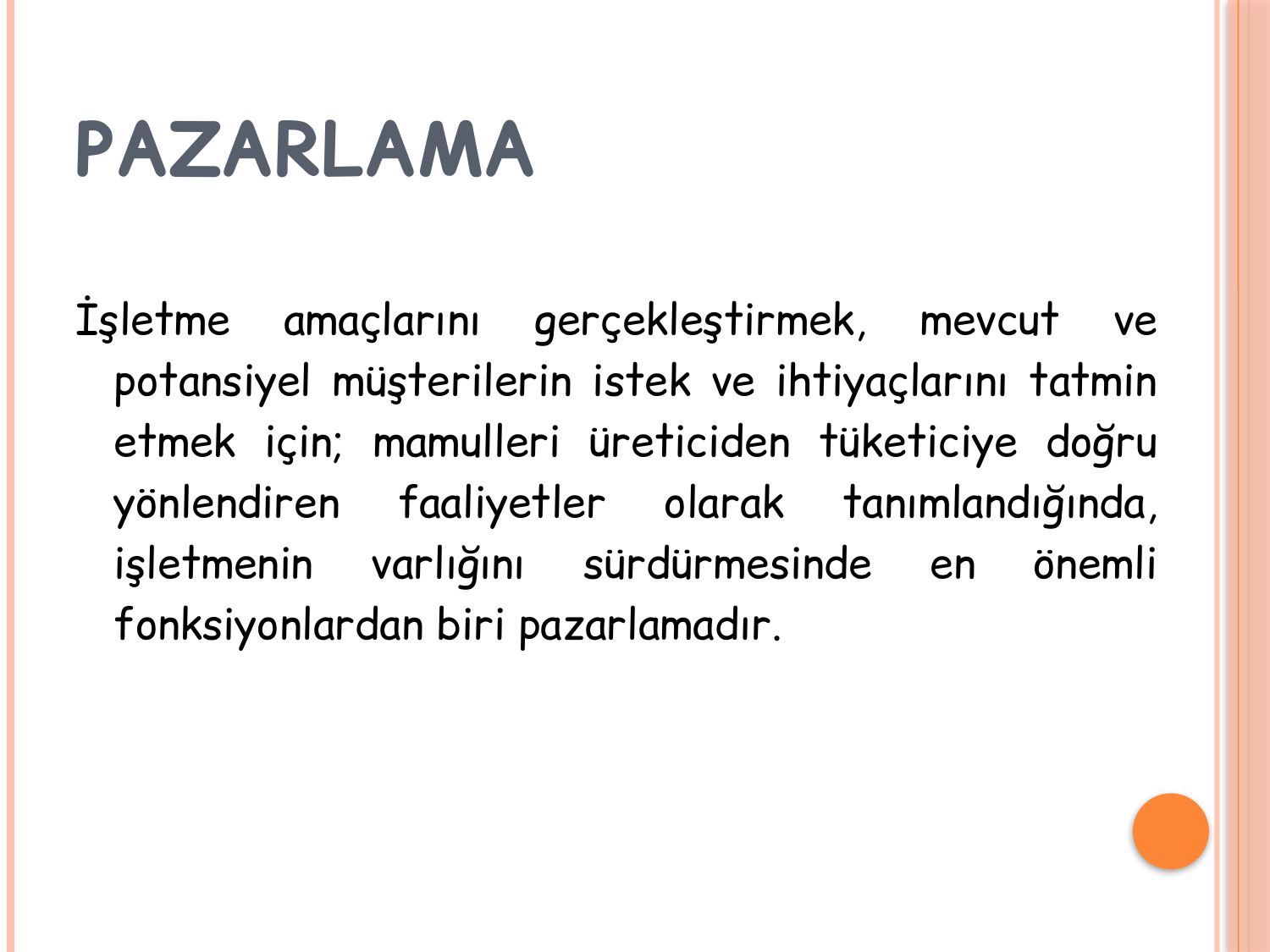

# Pazarlama
İşletme amaçlarını gerçekleştirmek, mevcut ve potansiyel müşterilerin istek ve ihtiyaçlarını tatmin etmek için; mamulleri üreticiden tüketiciye doğru yönlendiren faaliyetler olarak tanımlandığında, işletmenin varlığını sürdürmesinde en önemli fonksiyonlardan biri pazarlamadır.